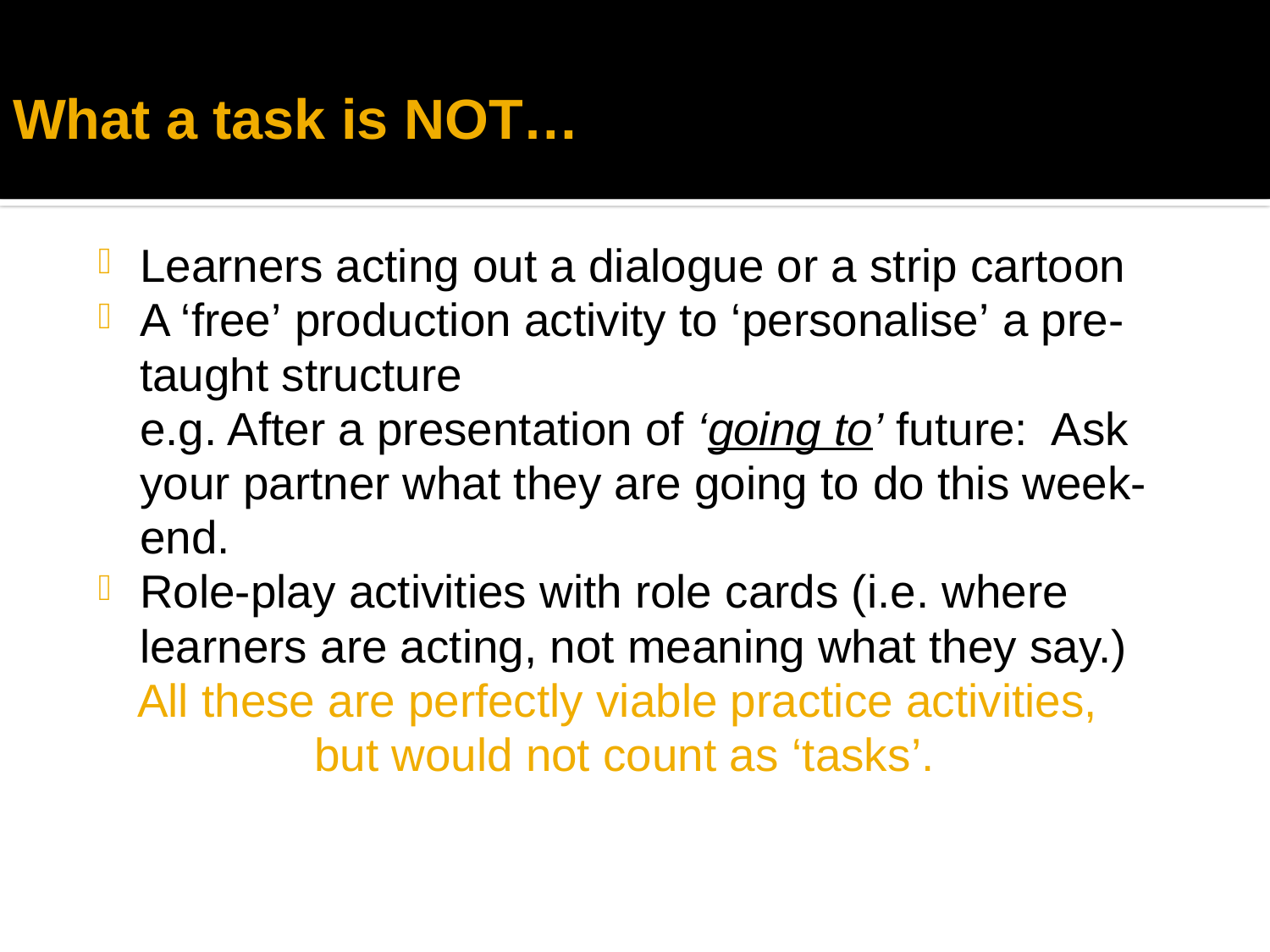

# What a task is NOT…
Learners acting out a dialogue or a strip cartoon
A ‘free’ production activity to ‘personalise’ a pre-taught structure
	e.g. After a presentation of ‘going to’ future:  Ask your partner what they are going to do this week-end.
Role-play activities with role cards (i.e. where learners are acting, not meaning what they say.)
All these are perfectly viable practice activities,
but would not count as ‘tasks’.